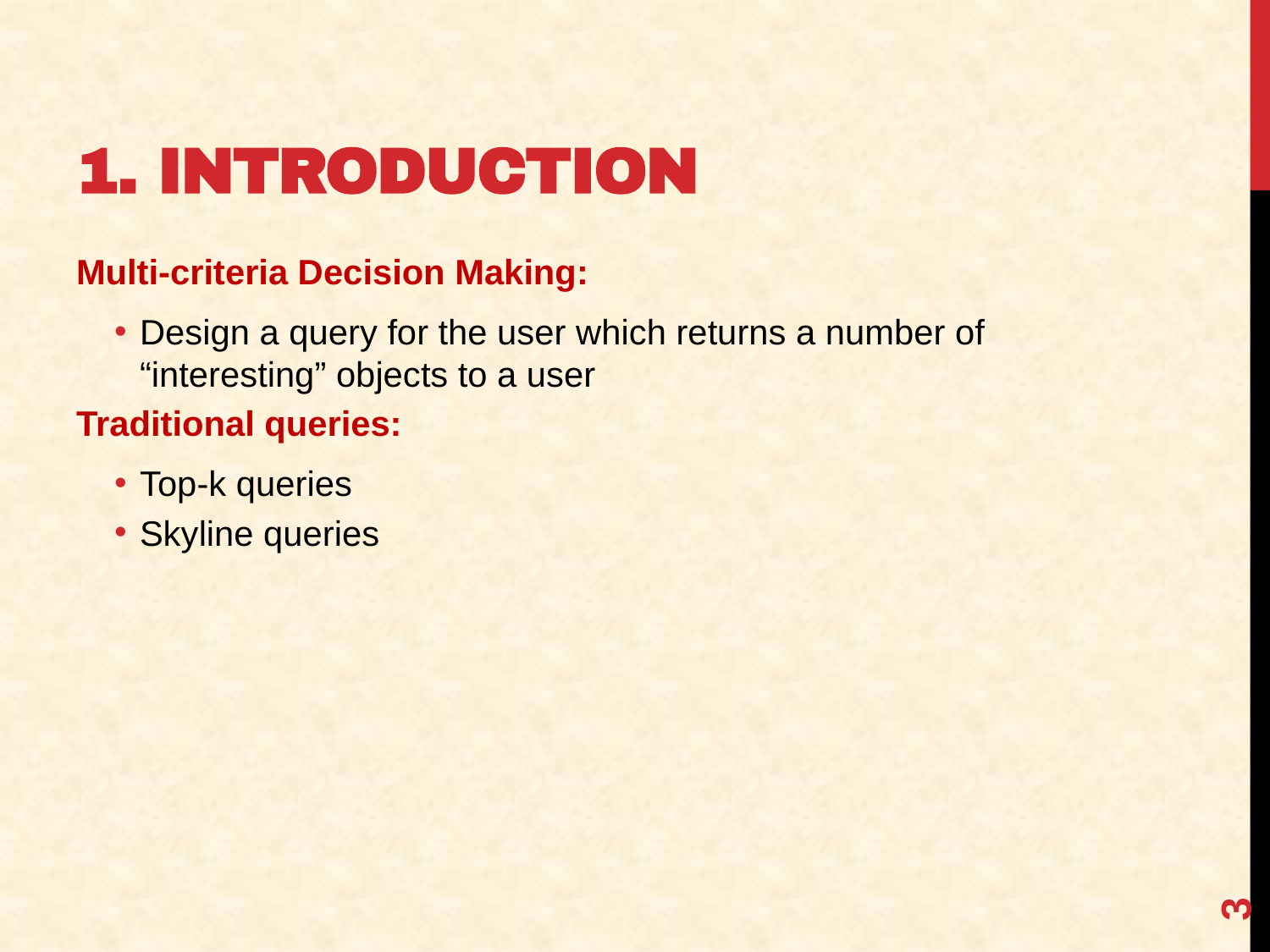

# 1. Introduction
Multi-criteria Decision Making:
Design a query for the user which returns a number of “interesting” objects to a user
Traditional queries:
Top-k queries
Skyline queries

3